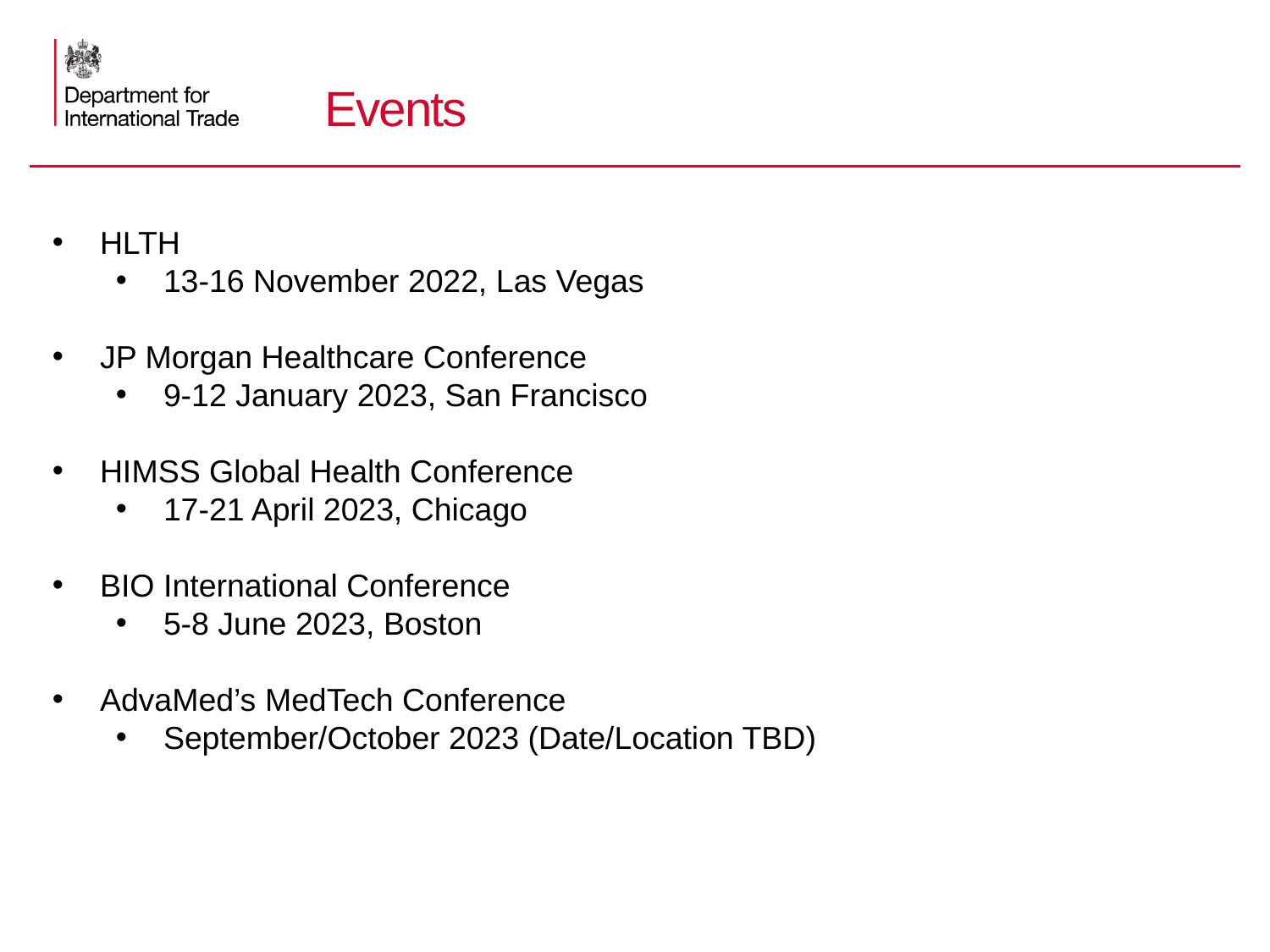

# Events
HLTH
13-16 November 2022, Las Vegas

JP Morgan Healthcare Conference
9-12 January 2023, San Francisco

HIMSS Global Health Conference
17-21 April 2023, Chicago

BIO International Conference
5-8 June 2023, Boston

AdvaMed’s MedTech Conference
September/October 2023 (Date/Location TBD)